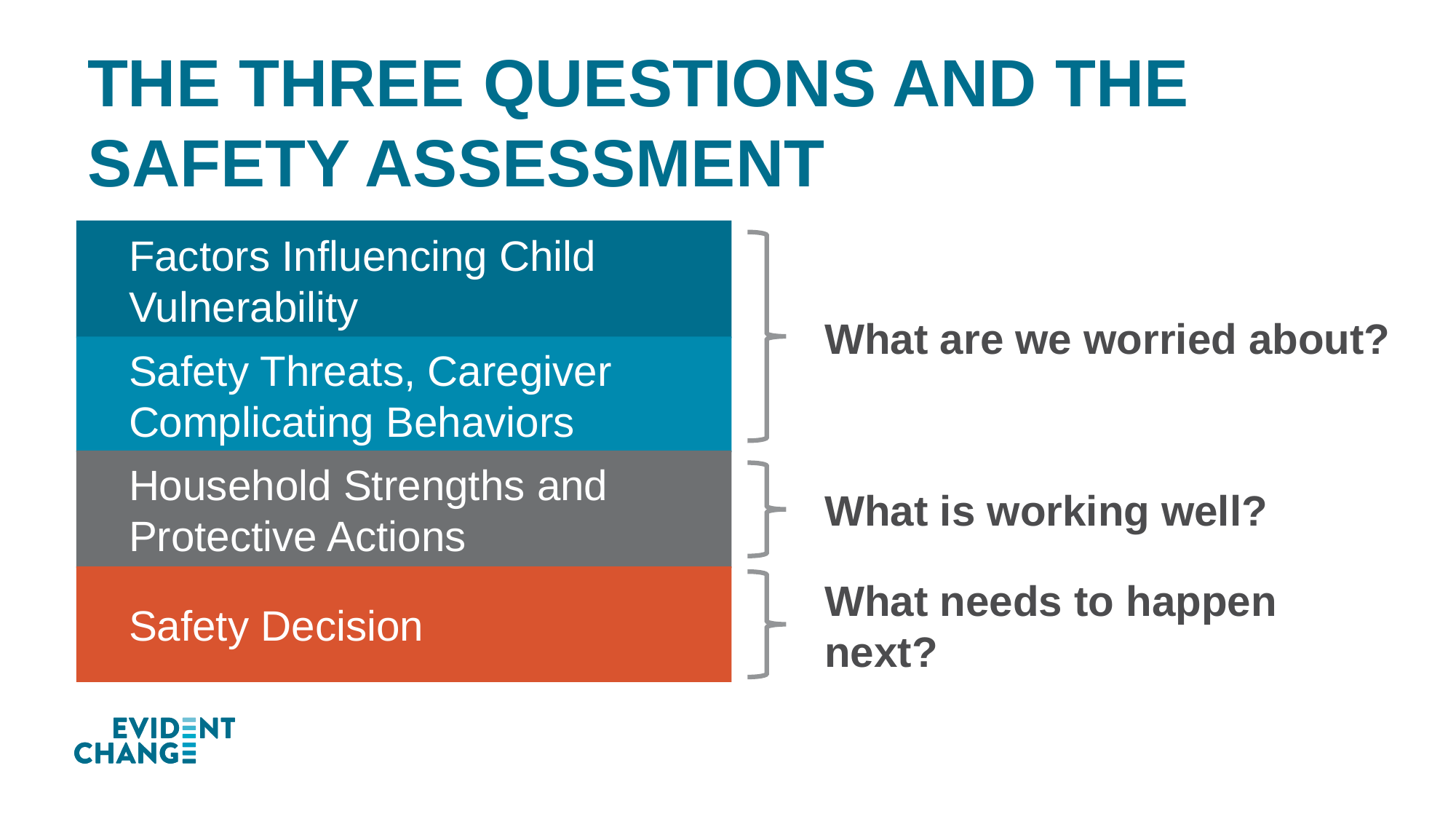

# the Three Questions and the Safety Assessment
Factors Influencing Child Vulnerability
Safety Threats, Caregiver Complicating Behaviors
Household Strengths and Protective Actions
Safety Decision

What are we worried about?

What is working well?

What needs to happen next?